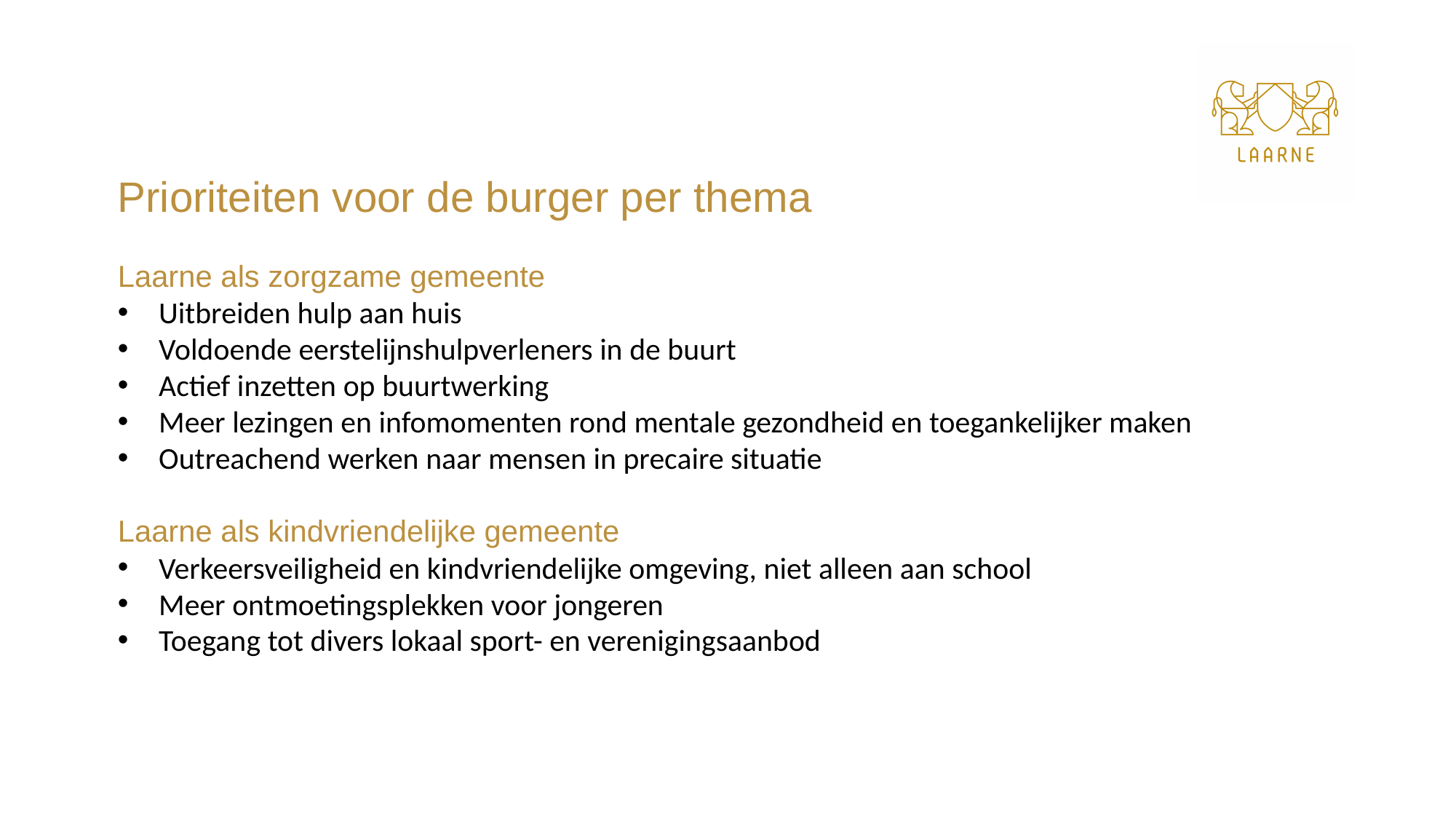

Prioriteiten voor de burger per thema

Laarne als zorgzame gemeente
Uitbreiden hulp aan huis
Voldoende eerstelijnshulpverleners in de buurt
Actief inzetten op buurtwerking
Meer lezingen en infomomenten rond mentale gezondheid en toegankelijker maken
Outreachend werken naar mensen in precaire situatie

Laarne als kindvriendelijke gemeente
Verkeersveiligheid en kindvriendelijke omgeving, niet alleen aan school
Meer ontmoetingsplekken voor jongeren
Toegang tot divers lokaal sport- en verenigingsaanbod